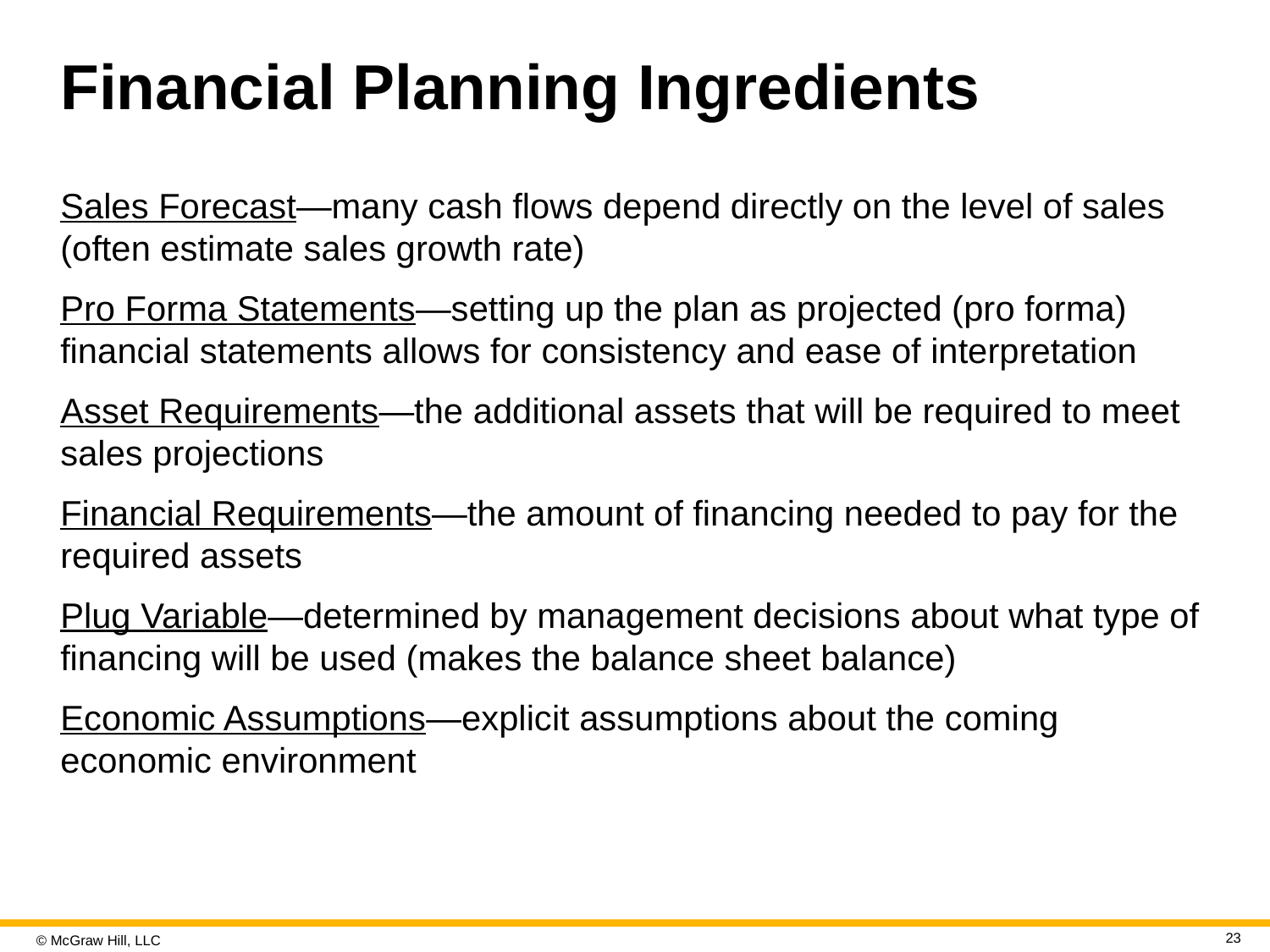

# Financial Planning Ingredients
Sales Forecast—many cash flows depend directly on the level of sales (often estimate sales growth rate)
Pro Forma Statements—setting up the plan as projected (pro forma) financial statements allows for consistency and ease of interpretation
Asset Requirements—the additional assets that will be required to meet sales projections
Financial Requirements—the amount of financing needed to pay for the required assets
Plug Variable—determined by management decisions about what type of financing will be used (makes the balance sheet balance)
Economic Assumptions—explicit assumptions about the coming economic environment
23